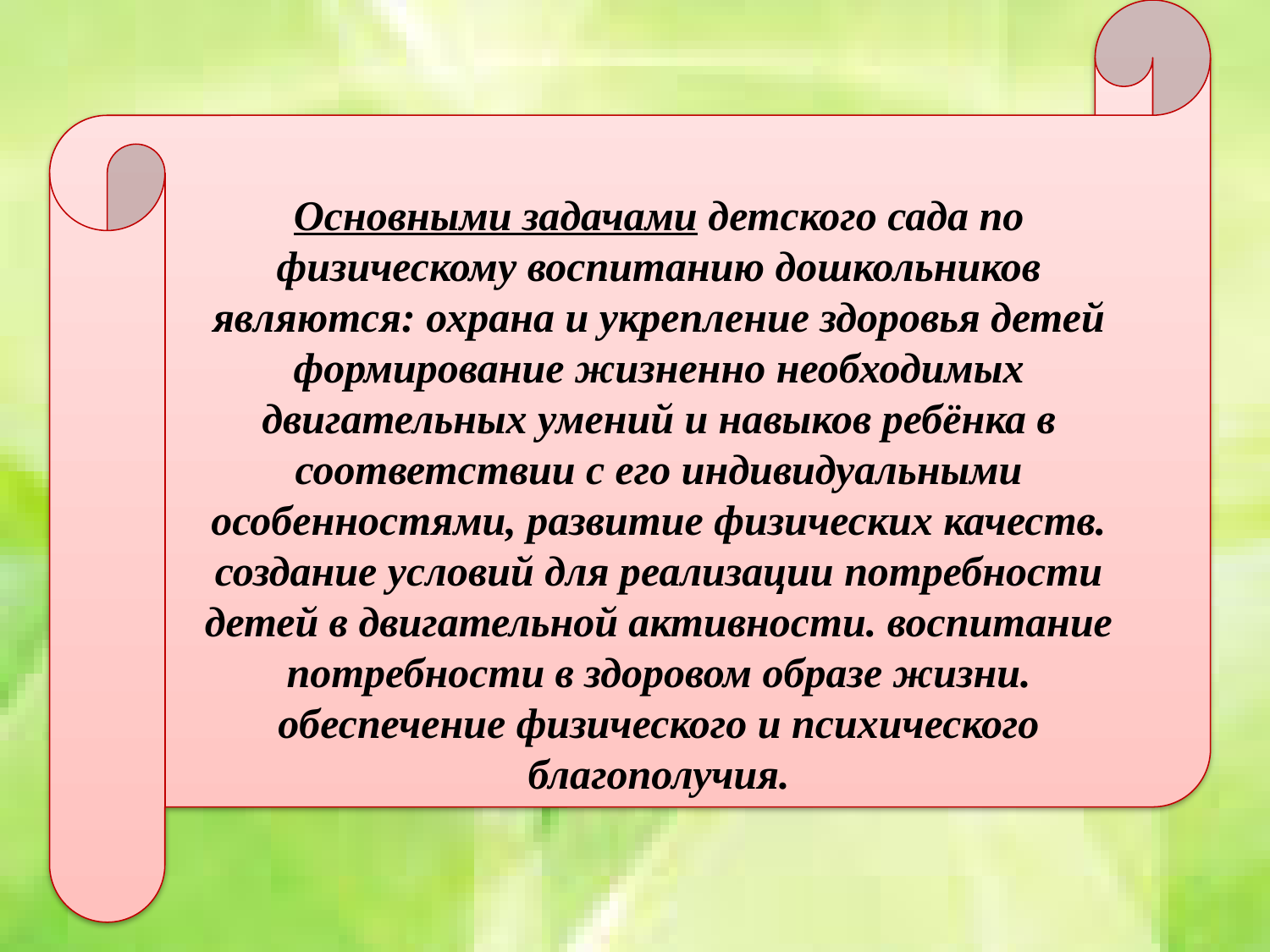

Основными задачами детского сада по физическому воспитанию дошкольников являются: охрана и укрепление здоровья детей формирование жизненно необходимых двигательных умений и навыков ребёнка в соответствии с его индивидуальными особенностями, развитие физических качеств. создание условий для реализации потребности детей в двигательной активности. воспитание потребности в здоровом образе жизни. обеспечение физического и психического благополучия.